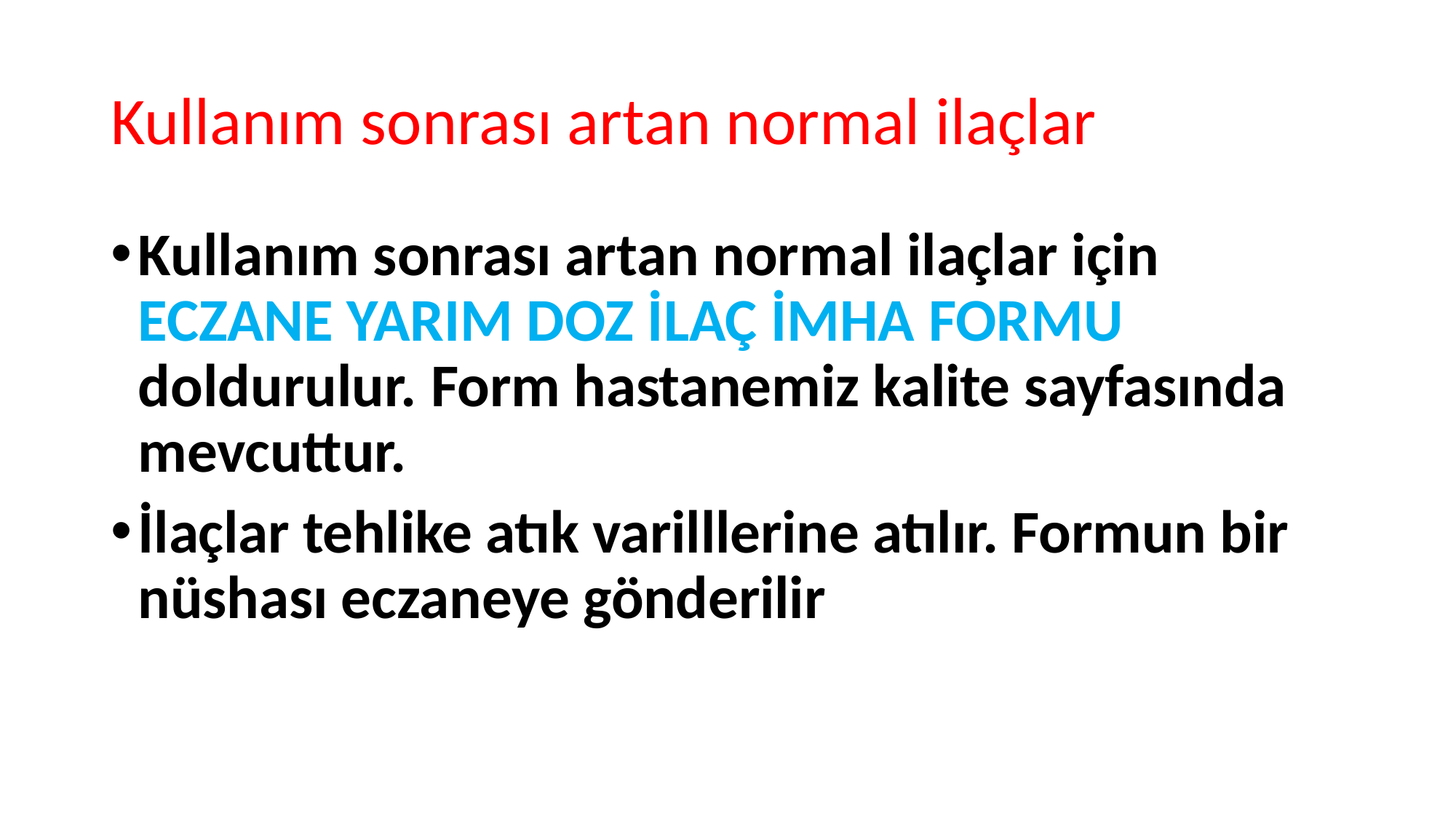

# Kullanım sonrası artan normal ilaçlar
Kullanım sonrası artan normal ilaçlar için ECZANE YARIM DOZ İLAÇ İMHA FORMU doldurulur. Form hastanemiz kalite sayfasında mevcuttur.
İlaçlar tehlike atık varilllerine atılır. Formun bir nüshası eczaneye gönderilir